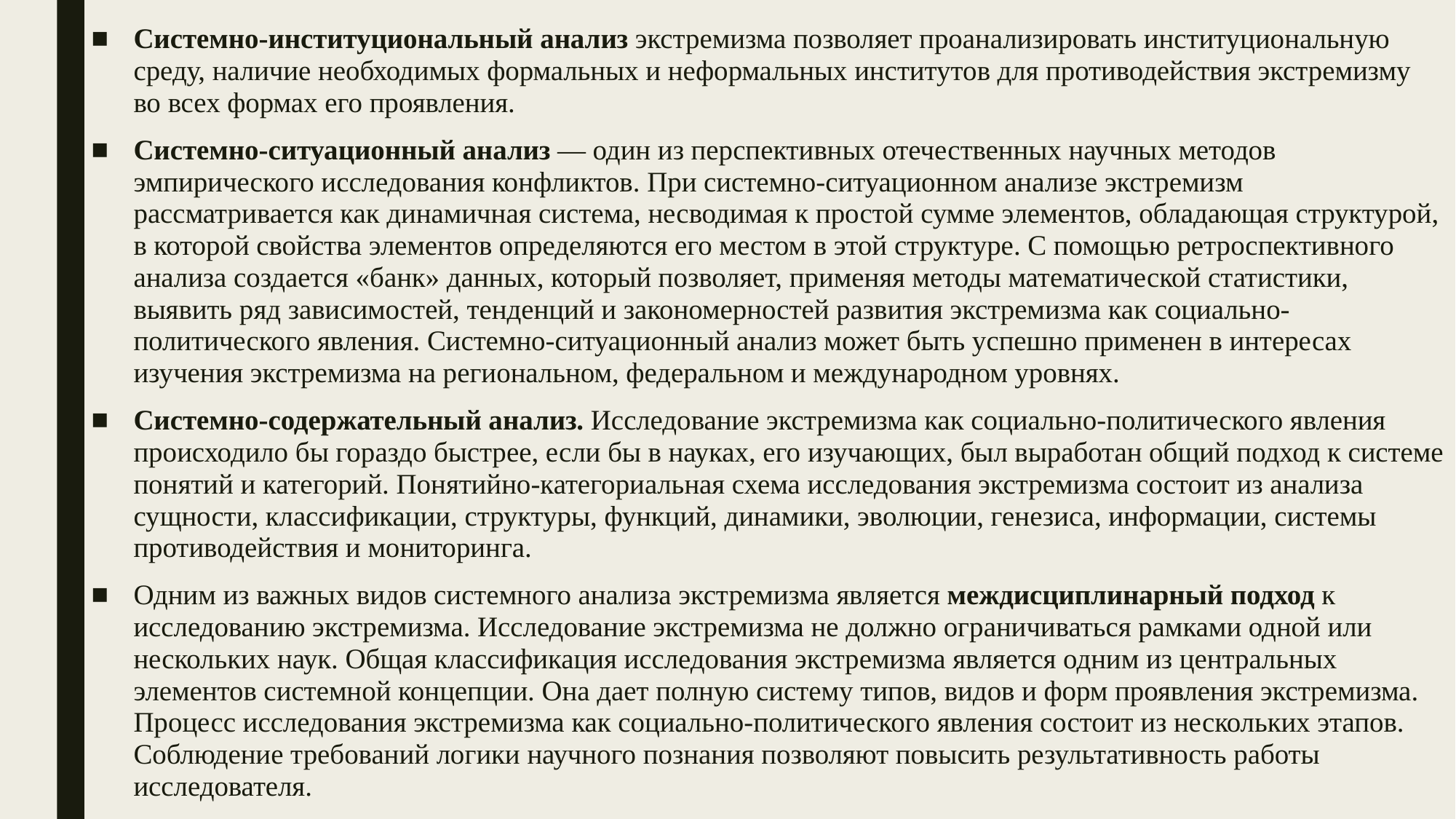

Системно-институциональный анализ экстремизма позволяет проанализировать институциональную среду, наличие необходимых формальных и неформальных институтов для противодействия экстремизму во всех формах его проявления.
Системно-ситуационный анализ — один из перспективных отечественных научных методов эмпирического исследования конфликтов. При системно-ситуационном анализе экстремизм рассматривается как динамичная система, несводимая к простой сумме элементов, обладающая структурой, в которой свойства элементов определяются его местом в этой структуре. С помощью ретроспективного анализа создается «банк» данных, который позволяет, применяя методы математической статистики, выявить ряд зависимостей, тенденций и закономерностей развития экстремизма как социально-политического явления. Системно-ситуационный анализ может быть успешно применен в интересах изучения экстремизма на региональном, федеральном и международном уровнях.
Системно-содержательный анализ. Исследование экстремизма как социально-политического явления происходило бы гораздо быстрее, если бы в науках, его изучающих, был выработан общий подход к системе понятий и категорий. Понятийно-категориальная схема исследования экстремизма состоит из анализа сущности, классификации, структуры, функций, динамики, эволюции, генезиса, информации, системы противодействия и мониторинга.
Одним из важных видов системного анализа экстремизма является междисциплинарный подход к исследованию экстремизма. Исследование экстремизма не должно ограничиваться рамками одной или нескольких наук. Общая классификация исследования экстремизма является одним из центральных элементов системной концепции. Она дает полную систему типов, видов и форм проявления экстремизма. Процесс исследования экстремизма как социально-политического явления состоит из нескольких этапов. Соблюдение требований логики научного познания позволяют повысить результативность работы исследователя.